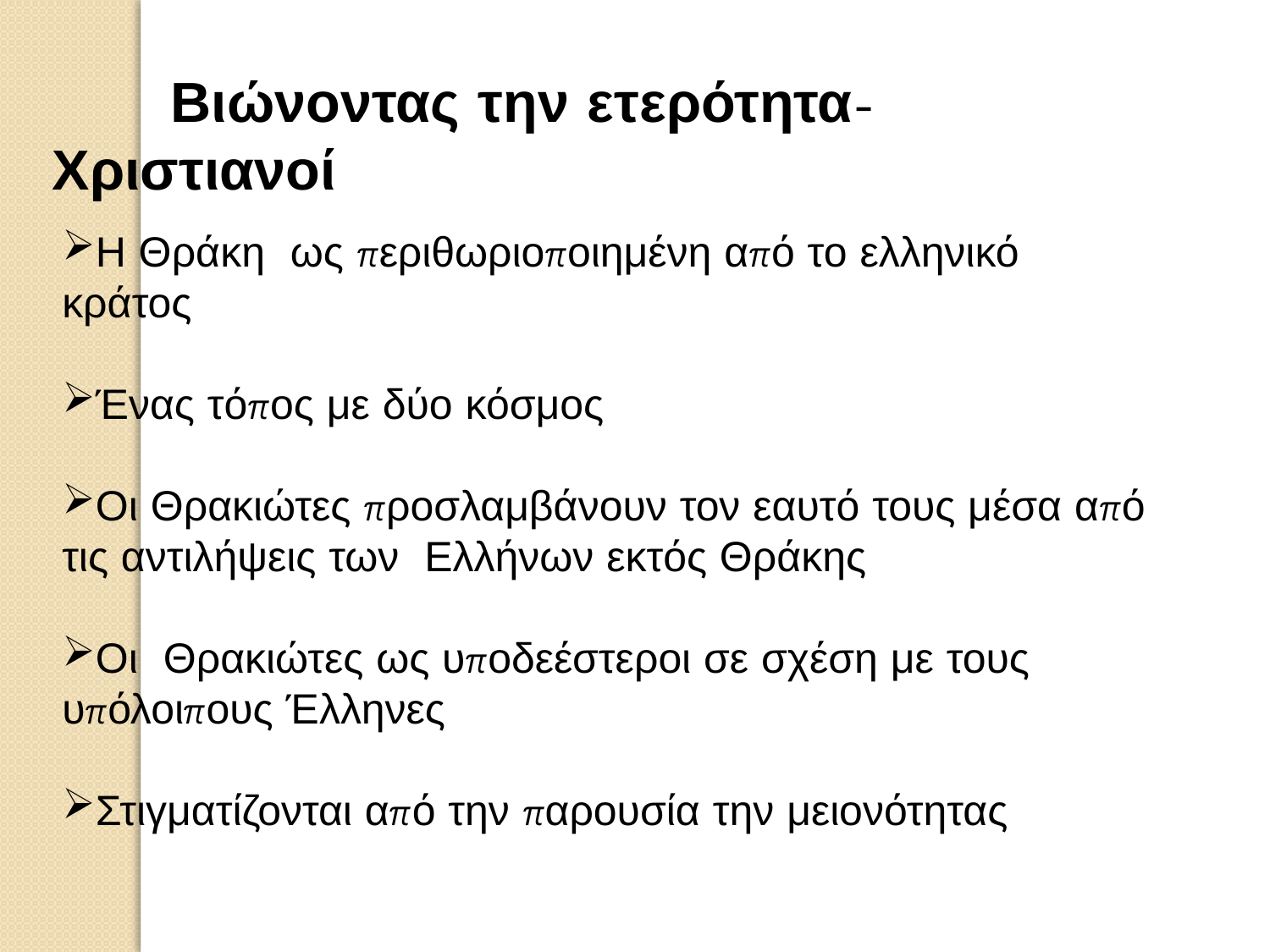

Βιώνοντας την ετερότητα- Χριστιανοί
Η Θράκη  ως περιθωριοποιημένη από το ελληνικό κράτος

Ένας τόπος με δύο κόσμος

Οι Θρακιώτες προσλαμβάνουν τον εαυτό τους μέσα από τις αντιλήψεις των  Ελλήνων εκτός Θράκης

Οι  Θρακιώτες ως υποδεέστεροι σε σχέση με τους υπόλοιπους Έλληνες

Στιγματίζονται από την παρουσία την μειονότητας